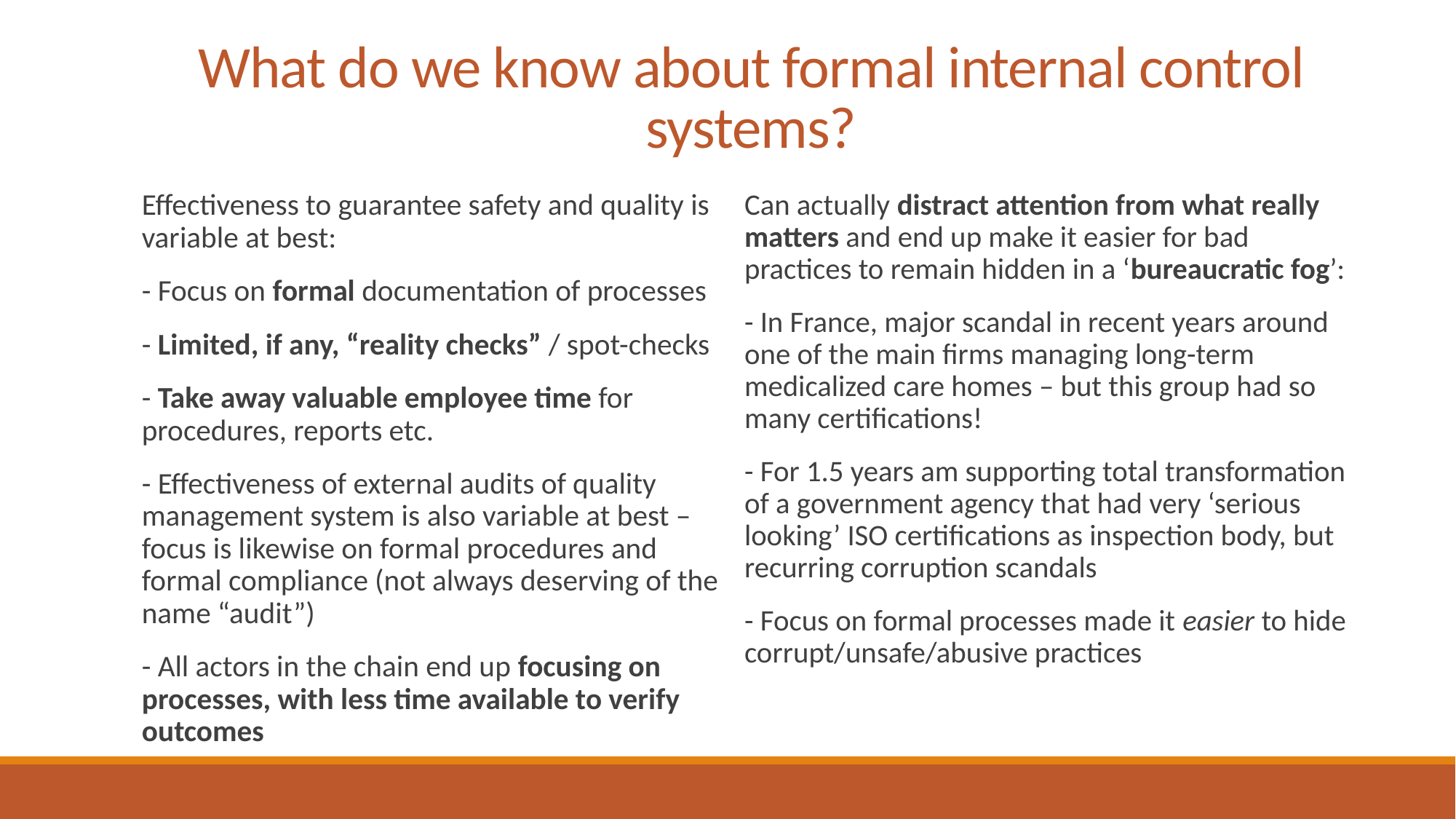

# What do we know about formal internal control systems?
Effectiveness to guarantee safety and quality is variable at best:
- Focus on formal documentation of processes
- Limited, if any, “reality checks” / spot-checks
- Take away valuable employee time for procedures, reports etc.
- Effectiveness of external audits of quality management system is also variable at best – focus is likewise on formal procedures and formal compliance (not always deserving of the name “audit”)
- All actors in the chain end up focusing on processes, with less time available to verify outcomes

Can actually distract attention from what really matters and end up make it easier for bad practices to remain hidden in a ‘bureaucratic fog’:
- In France, major scandal in recent years around one of the main firms managing long-term medicalized care homes – but this group had so many certifications!
- For 1.5 years am supporting total transformation of a government agency that had very ‘serious looking’ ISO certifications as inspection body, but recurring corruption scandals
- Focus on formal processes made it easier to hide corrupt/unsafe/abusive practices